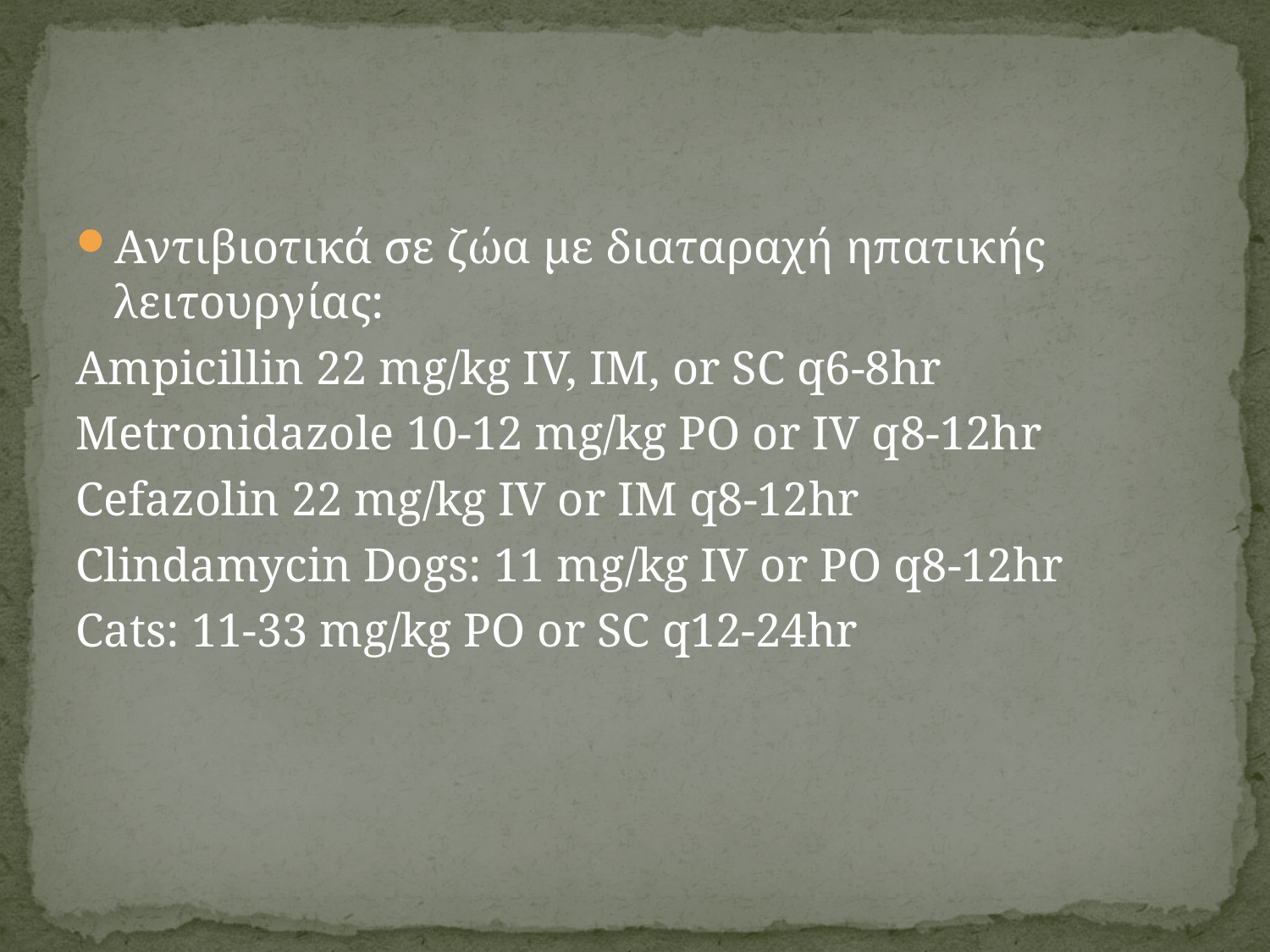

#
Αντιβιοτικά σε ζώα με διαταραχή ηπατικής λειτουργίας:
Ampicillin 22 mg/kg IV, IM, or SC q6-8hr
Metronidazole 10-12 mg/kg PO or IV q8-12hr
Cefazolin 22 mg/kg IV or IM q8-12hr
Clindamycin Dogs: 11 mg/kg IV or PO q8-12hr
Cats: 11-33 mg/kg PO or SC q12-24hr